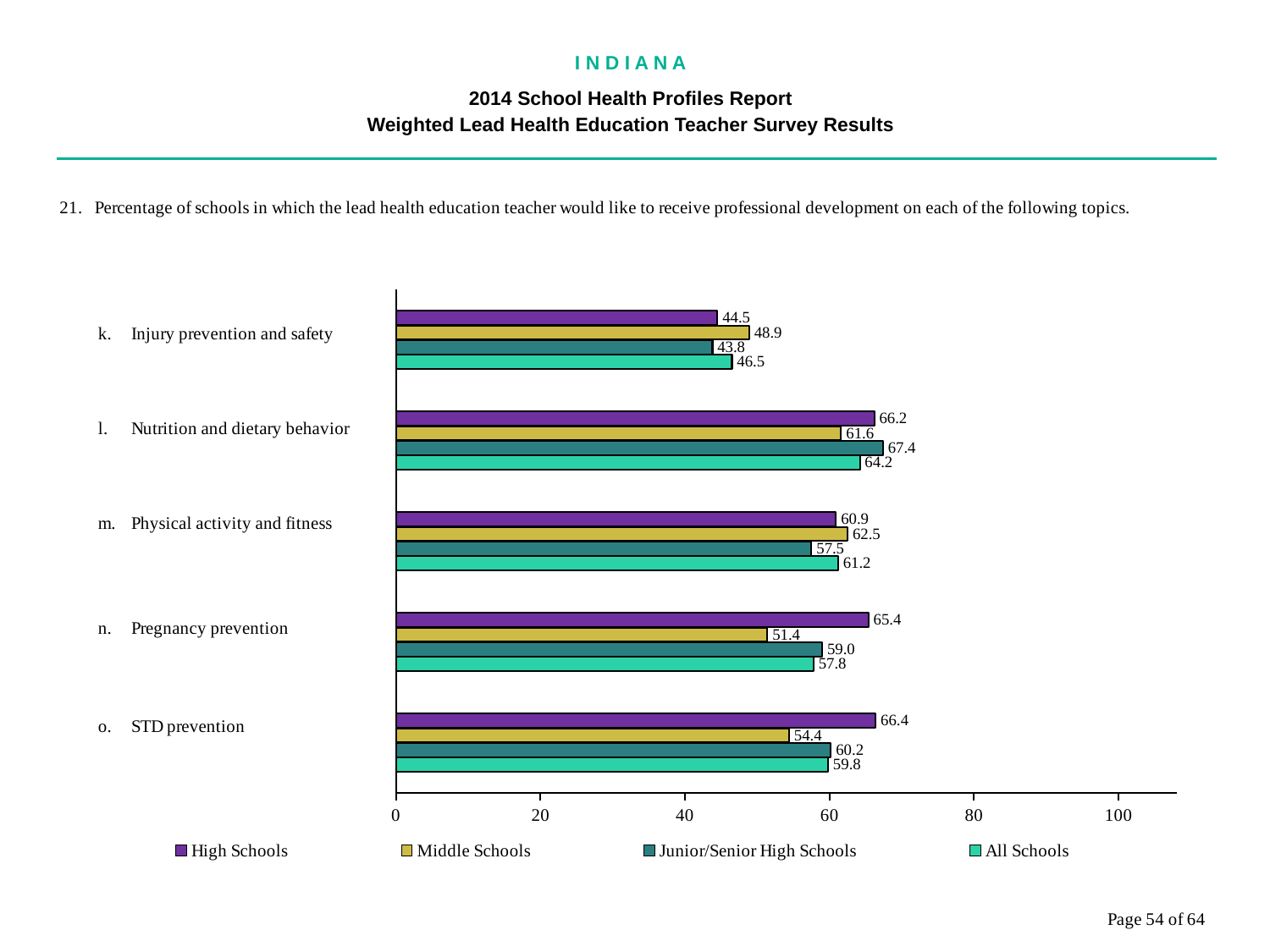

I N D I A N A
2014 School Health Profiles Report
Weighted Lead Health Education Teacher Survey Results

### Chart

| Category | All Schools | Junior/Senior High Schools | Middle Schools | High Schools |
|---|---|---|---|---|
| STD prevention | 59.8 | 60.2 | 54.4 | 66.4 |
| Pregnancy prevention | 57.8 | 59.0 | 51.4 | 65.4 |
| Physical activity and fitness | 61.2 | 57.5 | 62.5 | 60.9 |
| Nutrition and dietary behavior | 64.2 | 67.4 | 61.6 | 66.2 |
| Injury prevention and safety | 46.5 | 43.8 | 48.9 | 44.5 |